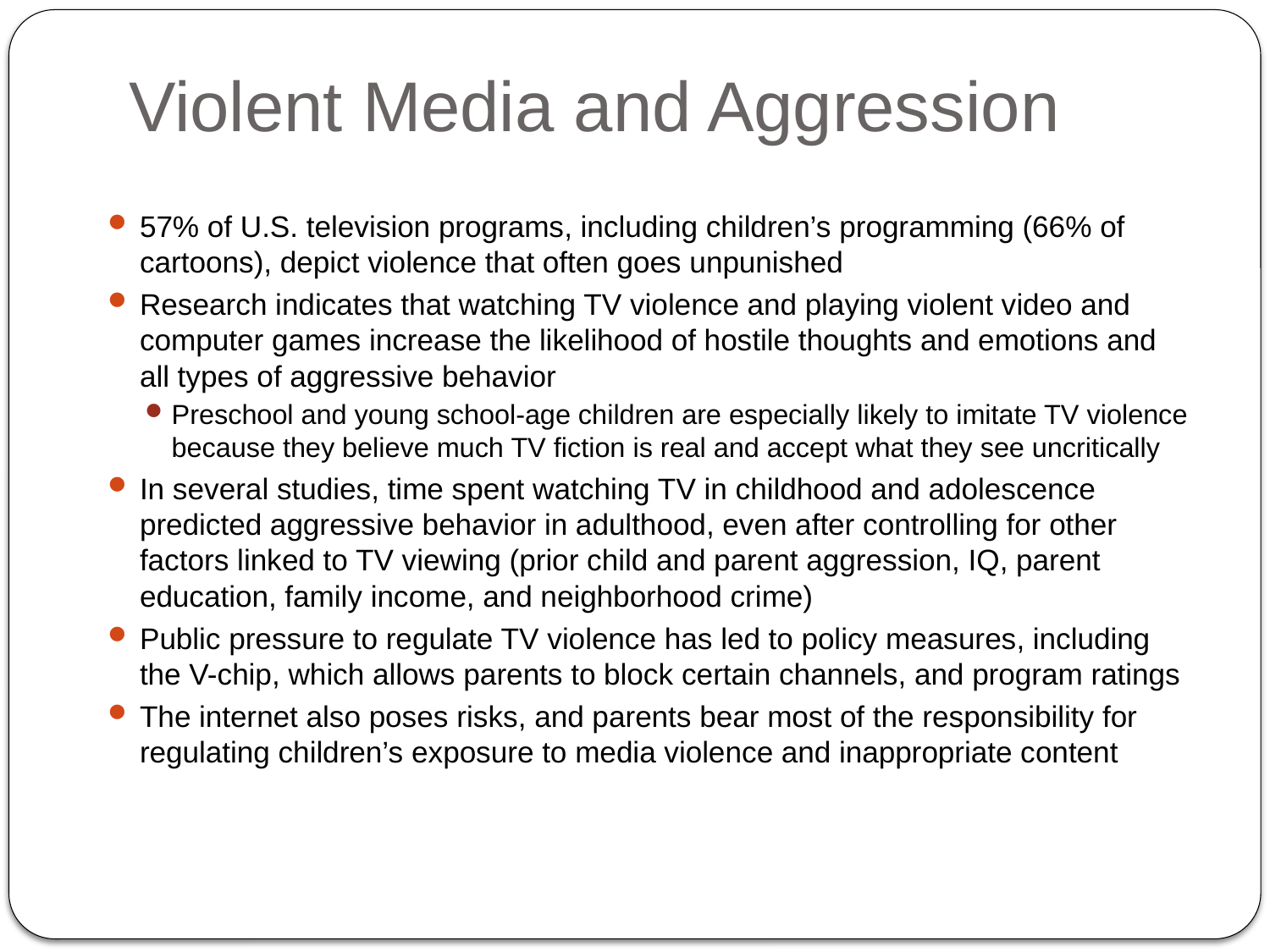

# Violent Media and Aggression
57% of U.S. television programs, including children’s programming (66% of cartoons), depict violence that often goes unpunished
Research indicates that watching TV violence and playing violent video and computer games increase the likelihood of hostile thoughts and emotions and all types of aggressive behavior
Preschool and young school-age children are especially likely to imitate TV violence because they believe much TV fiction is real and accept what they see uncritically
In several studies, time spent watching TV in childhood and adolescence predicted aggressive behavior in adulthood, even after controlling for other factors linked to TV viewing (prior child and parent aggression, IQ, parent education, family income, and neighborhood crime)
Public pressure to regulate TV violence has led to policy measures, including the V-chip, which allows parents to block certain channels, and program ratings
The internet also poses risks, and parents bear most of the responsibility for regulating children’s exposure to media violence and inappropriate content